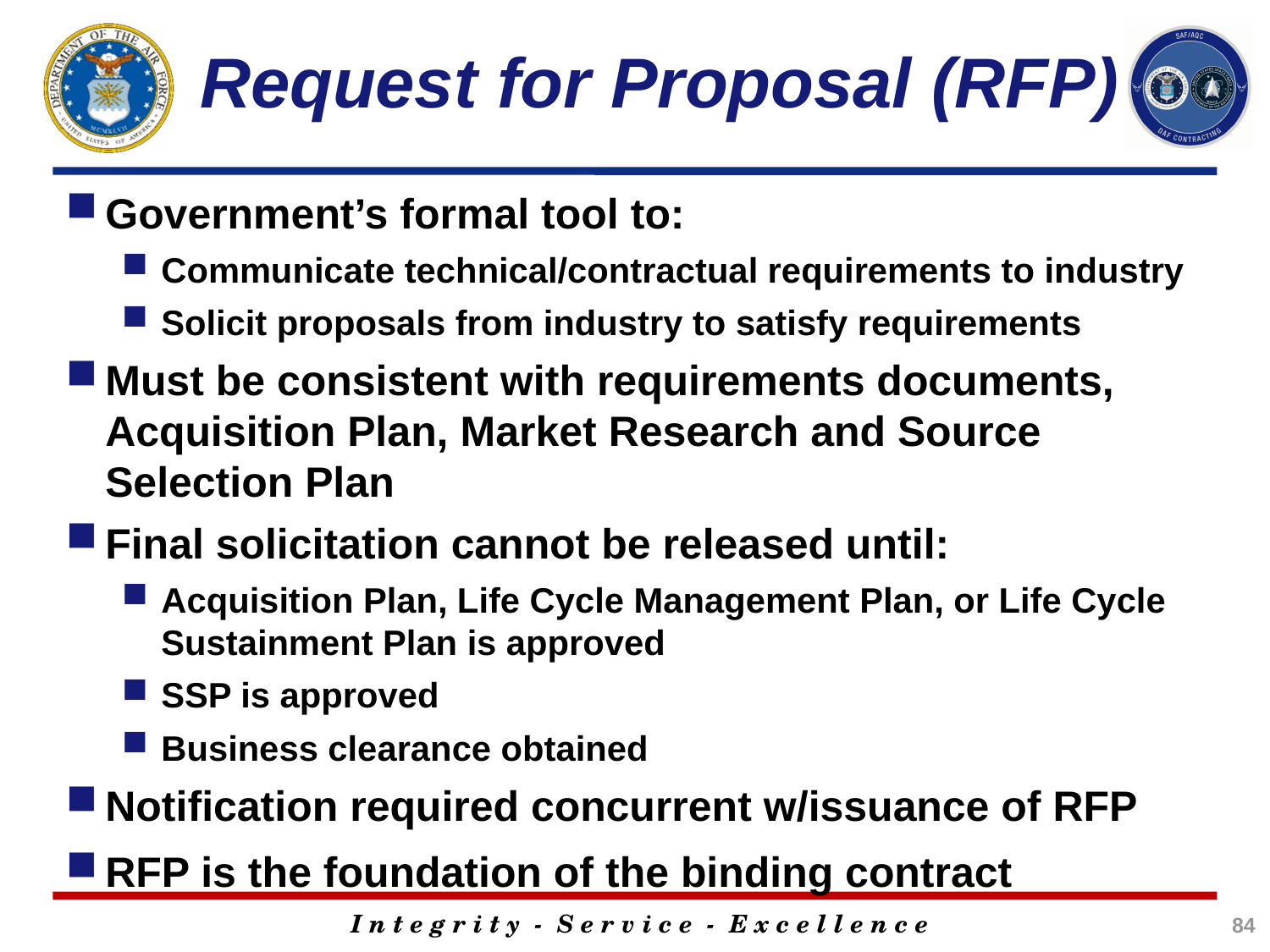

# Request for Proposal (RFP)
Government’s formal tool to:
Communicate technical/contractual requirements to industry
Solicit proposals from industry to satisfy requirements
Must be consistent with requirements documents, Acquisition Plan, Market Research and Source Selection Plan
Final solicitation cannot be released until:
Acquisition Plan, Life Cycle Management Plan, or Life Cycle Sustainment Plan is approved
SSP is approved
Business clearance obtained
Notification required concurrent w/issuance of RFP
RFP is the foundation of the binding contract

84